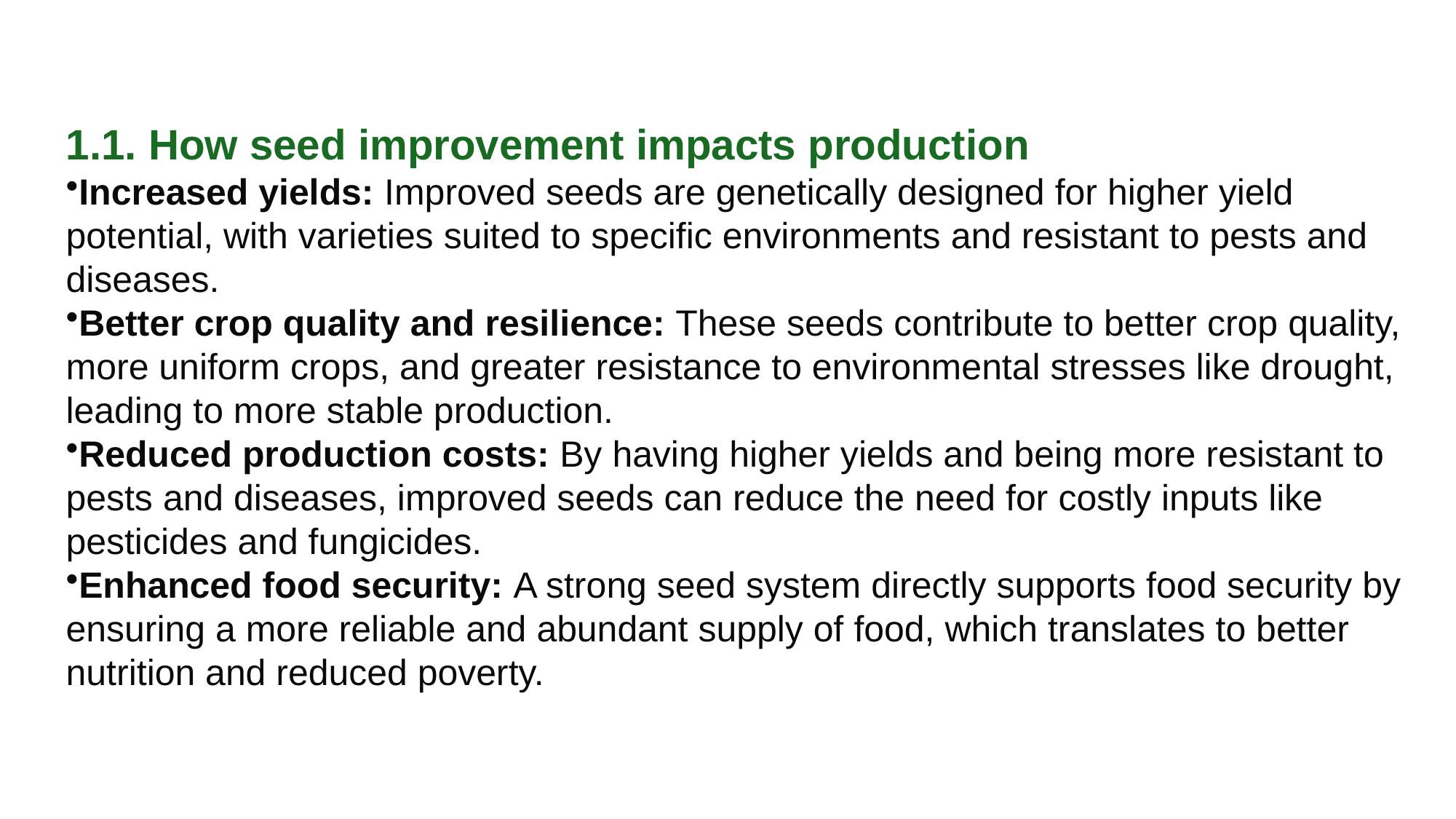

1.1. How seed improvement impacts production
Increased yields: Improved seeds are genetically designed for higher yield potential, with varieties suited to specific environments and resistant to pests and diseases.
Better crop quality and resilience: These seeds contribute to better crop quality, more uniform crops, and greater resistance to environmental stresses like drought, leading to more stable production.
Reduced production costs: By having higher yields and being more resistant to pests and diseases, improved seeds can reduce the need for costly inputs like pesticides and fungicides.
Enhanced food security: A strong seed system directly supports food security by ensuring a more reliable and abundant supply of food, which translates to better nutrition and reduced poverty.